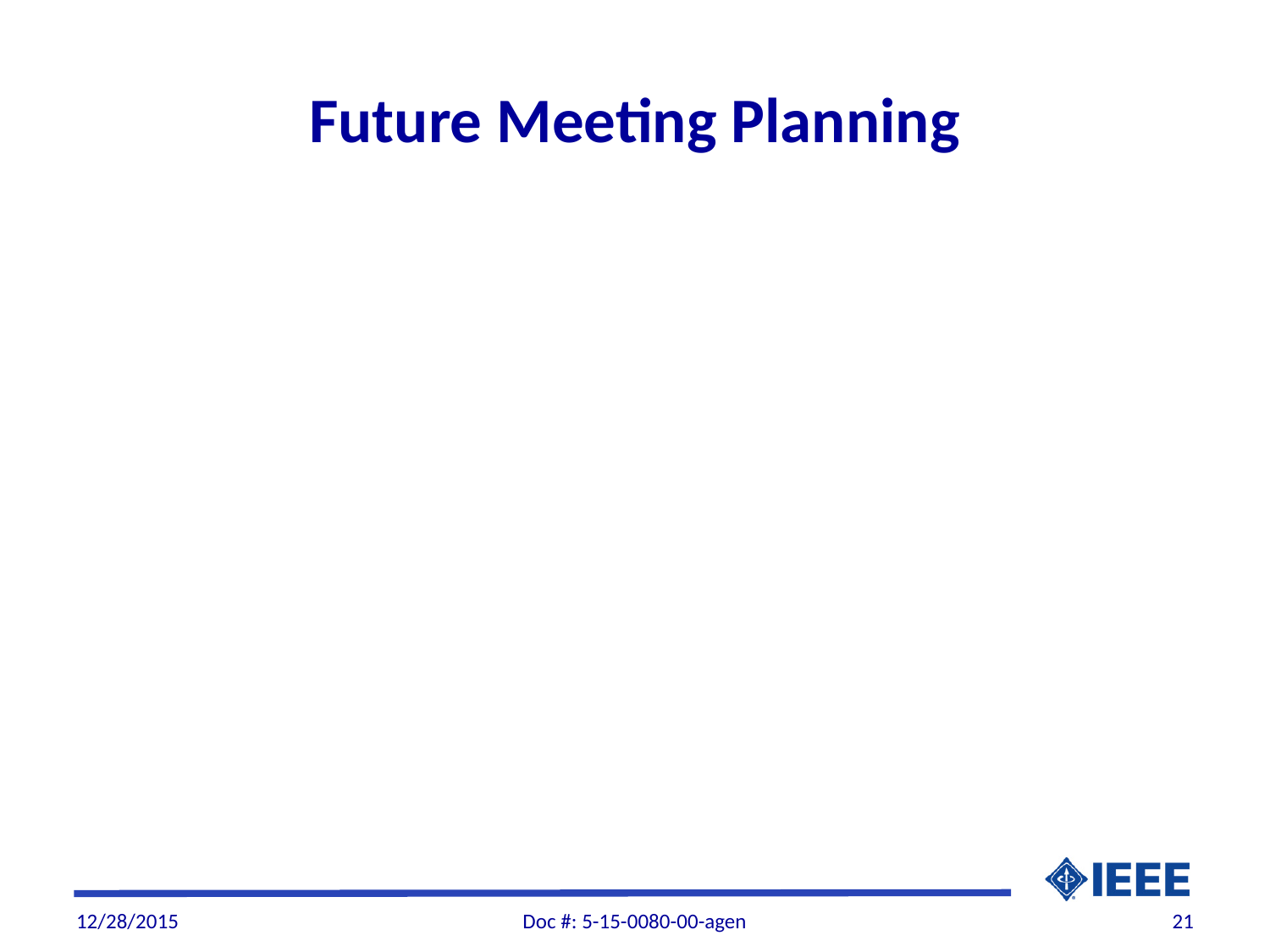

# Future Meeting Planning

12/28/2015
Doc #: 5-15-0080-00-agen
21